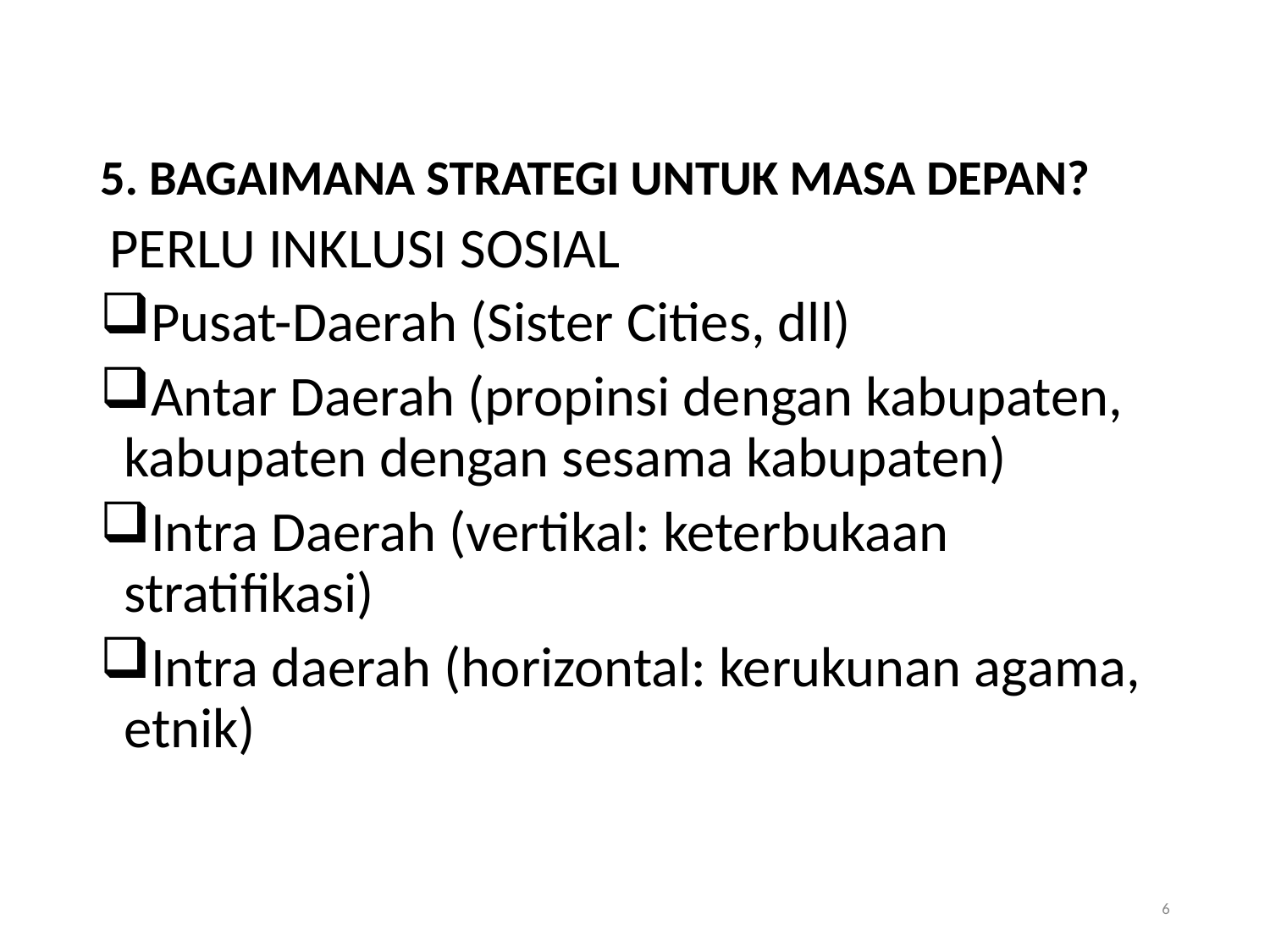

#
5. BAGAIMANA STRATEGI UNTUK MASA DEPAN?
 PERLU INKLUSI SOSIAL
Pusat-Daerah (Sister Cities, dll)
Antar Daerah (propinsi dengan kabupaten, kabupaten dengan sesama kabupaten)
Intra Daerah (vertikal: keterbukaan stratifikasi)
Intra daerah (horizontal: kerukunan agama, etnik)

6